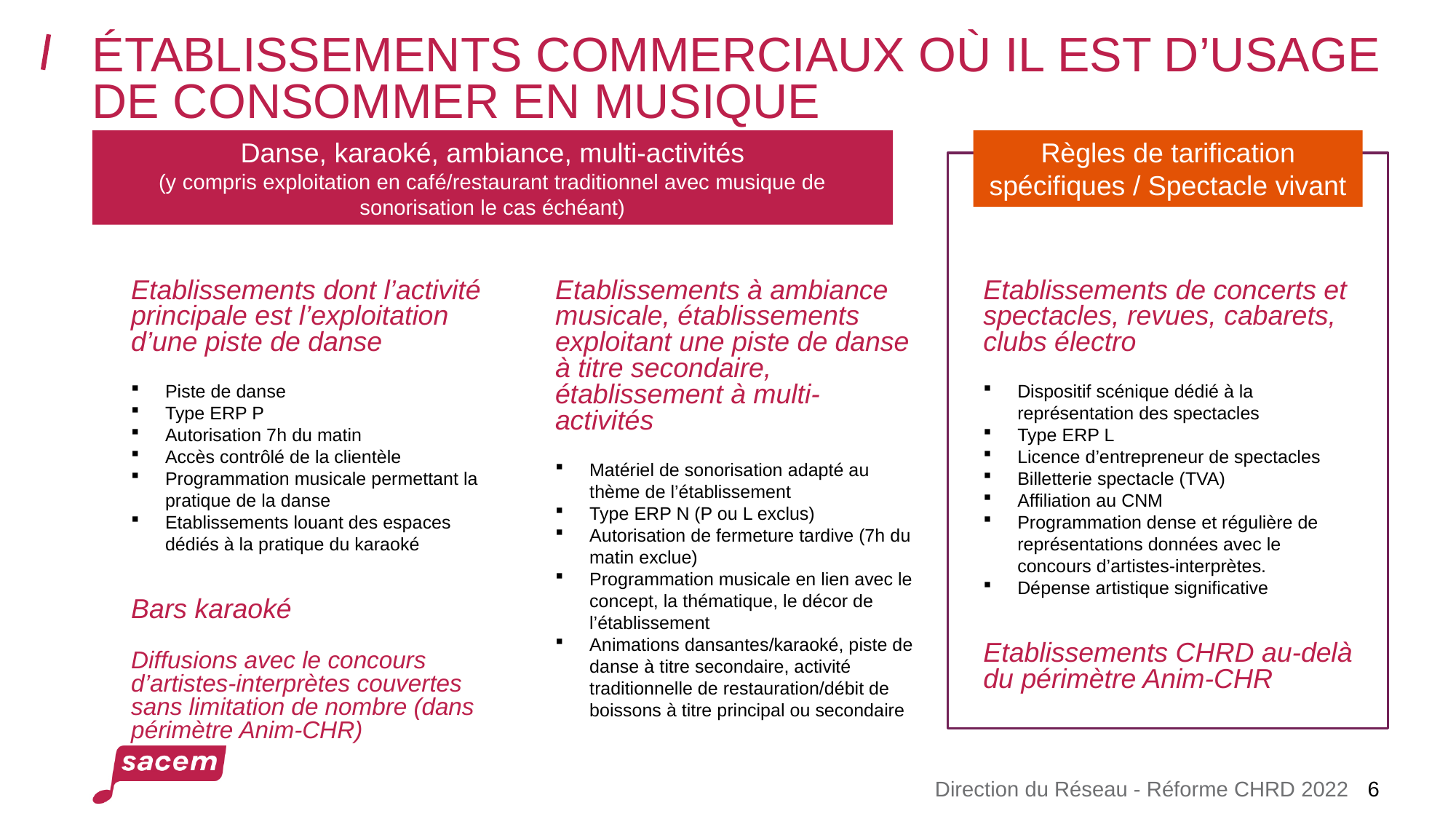

# établissements commerciaux où il est d’usage de consommer en musique
Danse, karaoké, ambiance, multi-activités
(y compris exploitation en café/restaurant traditionnel avec musique de sonorisation le cas échéant)
Règles de tarification spécifiques / Spectacle vivant

Etablissements dont l’activité principale est l’exploitation d’une piste de danse

Piste de danse
Type ERP P
Autorisation 7h du matin
Accès contrôlé de la clientèle
Programmation musicale permettant la pratique de la danse
Etablissements louant des espaces dédiés à la pratique du karaoké

Bars karaoké

Diffusions avec le concours d’artistes-interprètes couvertes
sans limitation de nombre (dans périmètre Anim-CHR)

Etablissements à ambiance musicale, établissements exploitant une piste de danse à titre secondaire, établissement à multi- activités

Matériel de sonorisation adapté au thème de l’établissement
Type ERP N (P ou L exclus)
Autorisation de fermeture tardive (7h du matin exclue)
Programmation musicale en lien avec le concept, la thématique, le décor de l’établissement
Animations dansantes/karaoké, piste de danse à titre secondaire, activité traditionnelle de restauration/débit de boissons à titre principal ou secondaire

Etablissements de concerts et spectacles, revues, cabarets, clubs électro

Dispositif scénique dédié à la représentation des spectacles
Type ERP L
Licence d’entrepreneur de spectacles
Billetterie spectacle (TVA)
Affiliation au CNM
Programmation dense et régulière de représentations données avec le concours d’artistes-interprètes.
Dépense artistique significative

Etablissements CHRD au-delà du périmètre Anim-CHR

Direction du Réseau - Réforme CHRD 2022
6